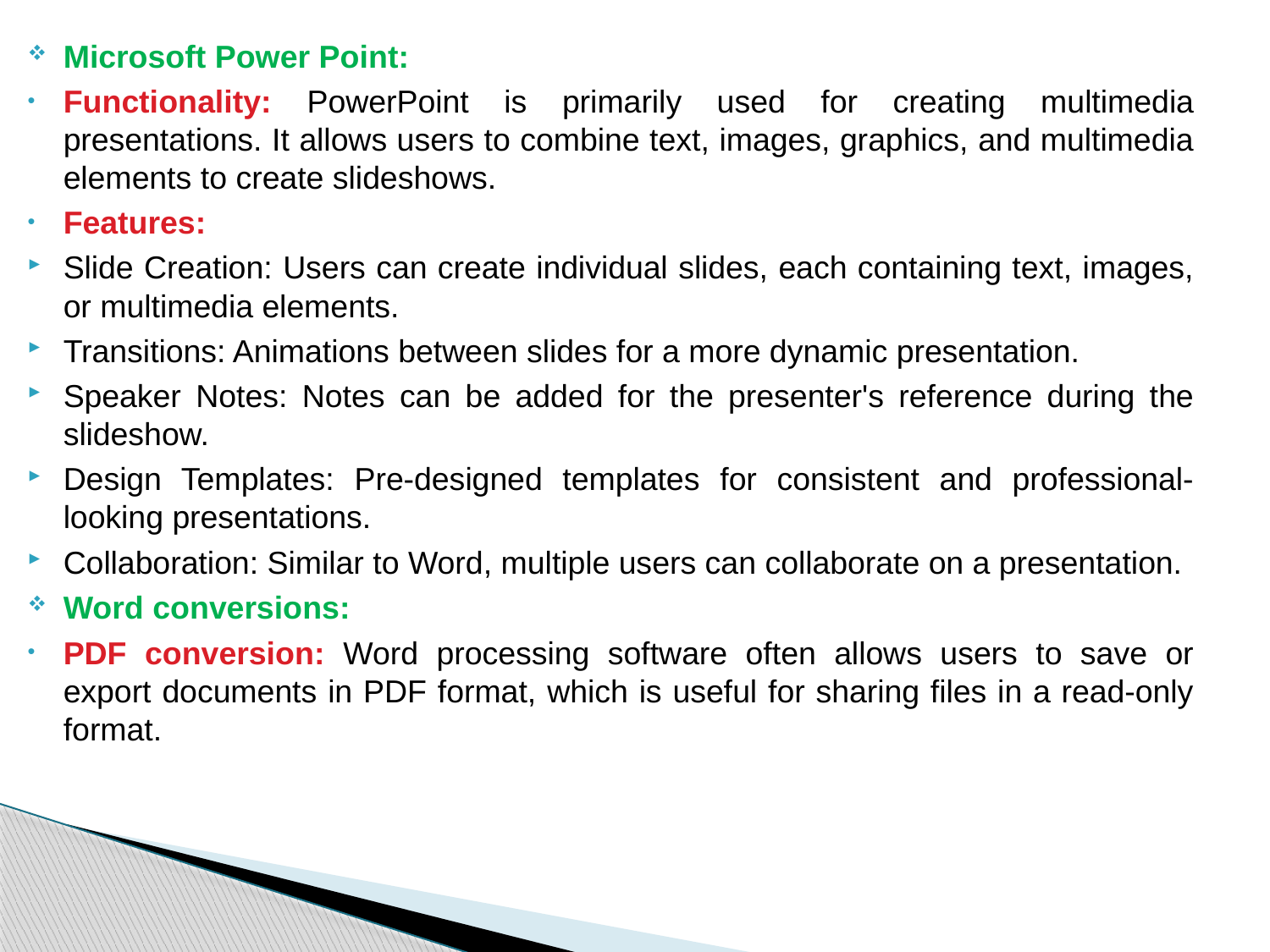

Microsoft Power Point:
Functionality: PowerPoint is primarily used for creating multimedia presentations. It allows users to combine text, images, graphics, and multimedia elements to create slideshows.
Features:
Slide Creation: Users can create individual slides, each containing text, images, or multimedia elements.
Transitions: Animations between slides for a more dynamic presentation.
Speaker Notes: Notes can be added for the presenter's reference during the slideshow.
Design Templates: Pre-designed templates for consistent and professional-looking presentations.
Collaboration: Similar to Word, multiple users can collaborate on a presentation.
Word conversions:
PDF conversion: Word processing software often allows users to save or export documents in PDF format, which is useful for sharing files in a read-only format.